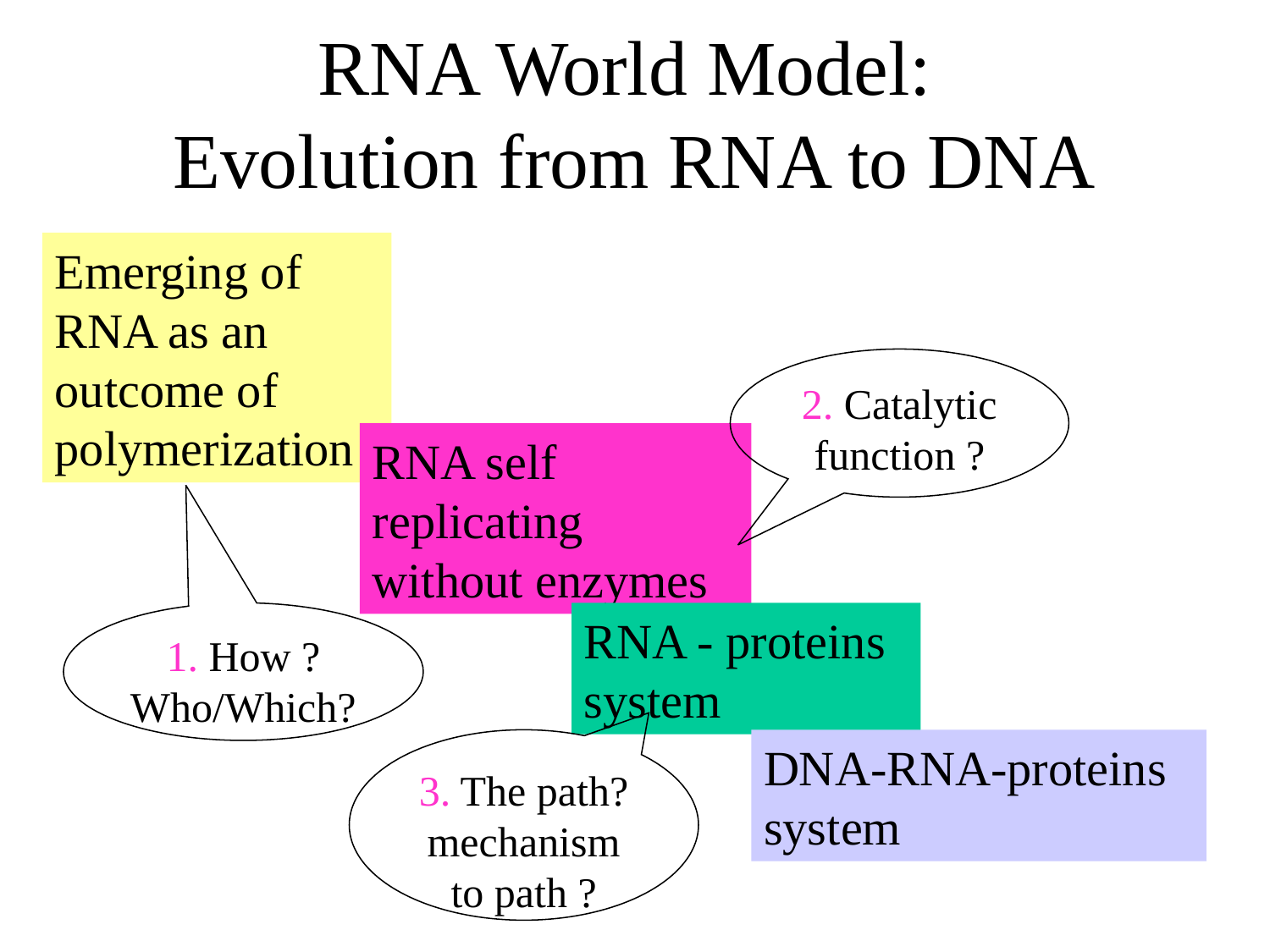

RNA World Model:
Evolution from RNA to DNA
Emerging of RNA as an outcome of polymerization
2. Catalytic function ?
RNA self replicating without enzymes
1. How ?
Who/Which?
RNA - proteins system
3. The path? mechanism to path ?
DNA-RNA-proteins system